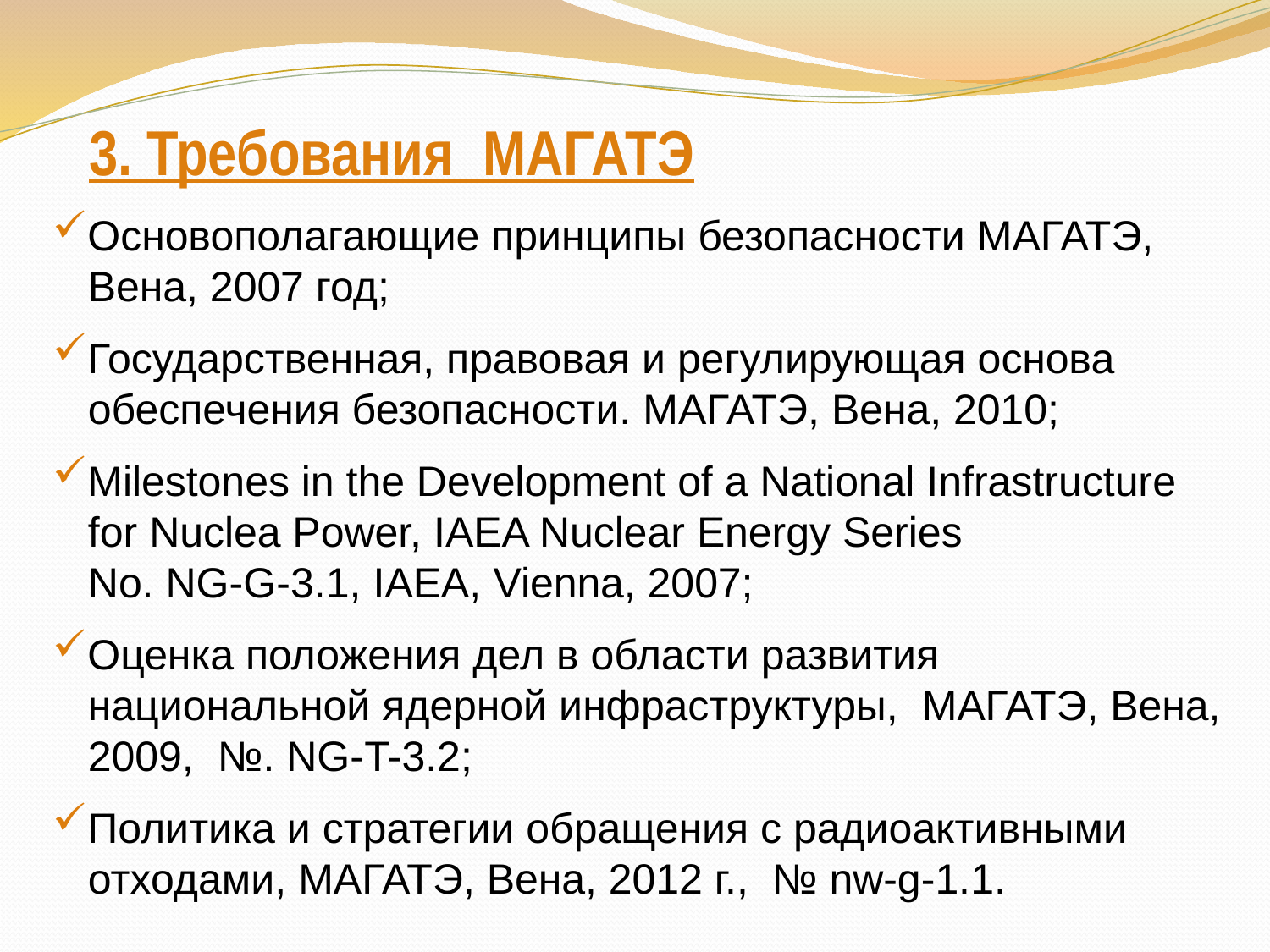

# 3. Требования  МАГАТЭ
Основополагающие принципы безопасности МАГАТЭ,
   Вена, 2007 год;

Государственная, правовая и регулирующая основа
   обеспечения безопасности. МАГАТЭ, Вена, 2010;

Milestones in the Development of a National Infrastructure
   for Nuclea Power, IAEA Nuclear Energy Series
   No. NG-G-3.1, IAEA, Vienna, 2007;

Оценка положения дел в области развития
   национальной ядерной инфраструктуры,  МАГАТЭ, Вена,
   2009,  №. NG-T-3.2;

Политика и стратегии обращения с радиоактивными
   отходами, МАГАТЭ, Вена, 2012 г.,  № nw-g-1.1.